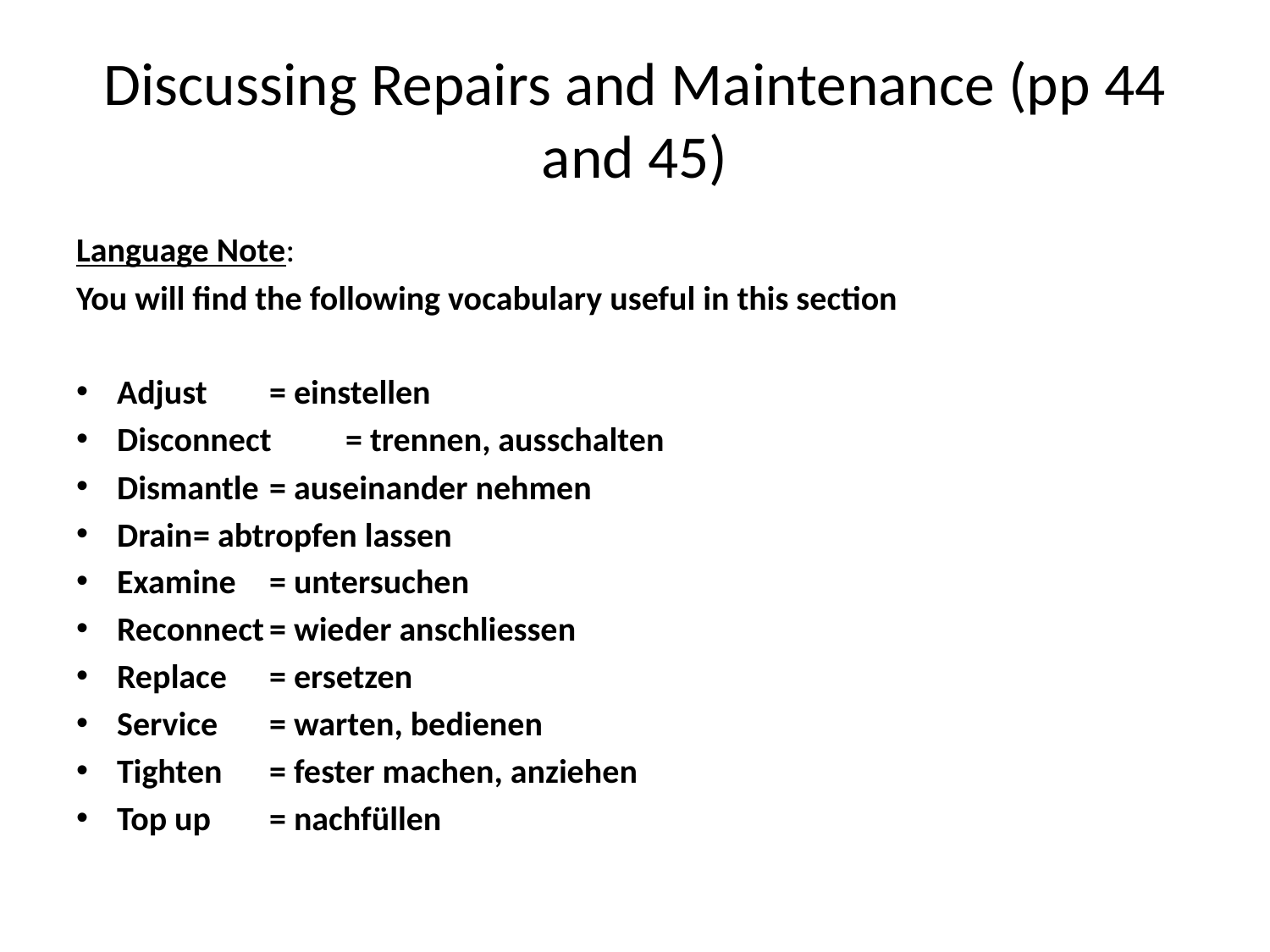

# Discussing Repairs and Maintenance (pp 44 and 45)
Language Note:
You will find the following vocabulary useful in this section

Adjust		= einstellen
Disconnect		= trennen, ausschalten
Dismantle		= auseinander nehmen
Drain		= abtropfen lassen
Examine		= untersuchen
Reconnect		= wieder anschliessen
Replace		= ersetzen
Service		= warten, bedienen
Tighten		= fester machen, anziehen
Top up		= nachfüllen